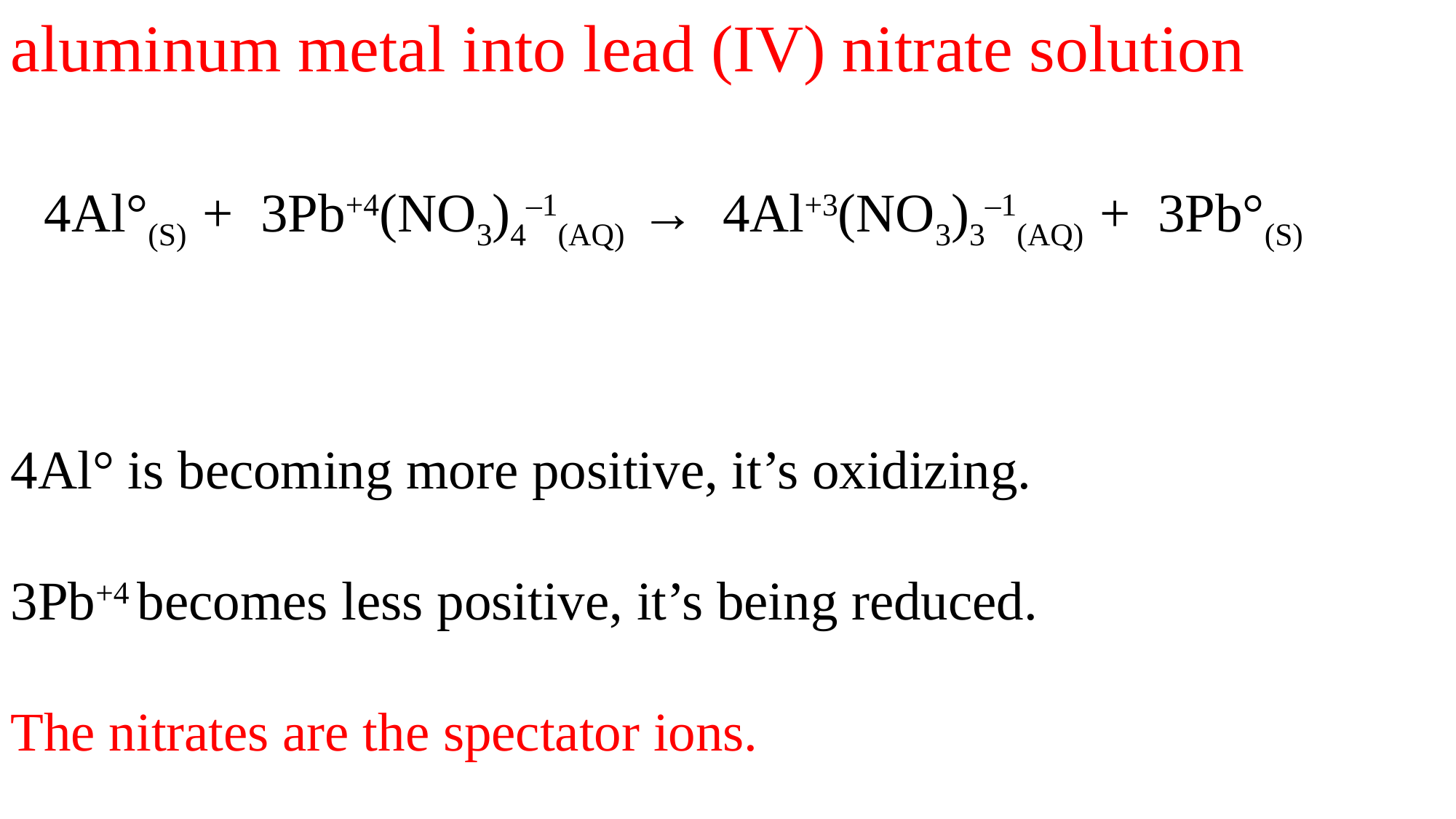

aluminum metal into lead (IV) nitrate solution

  4Al°(S)  +  3Pb+4(NO3)4–1(AQ)  →  4Al+3(NO3)3–1(AQ)  +  3Pb°(S)

4Al° is becoming more positive, it’s oxidizing.

3Pb+4 becomes less positive, it’s being reduced.

The nitrates are the spectator ions.

Write the half reactions and the net ionic equation.